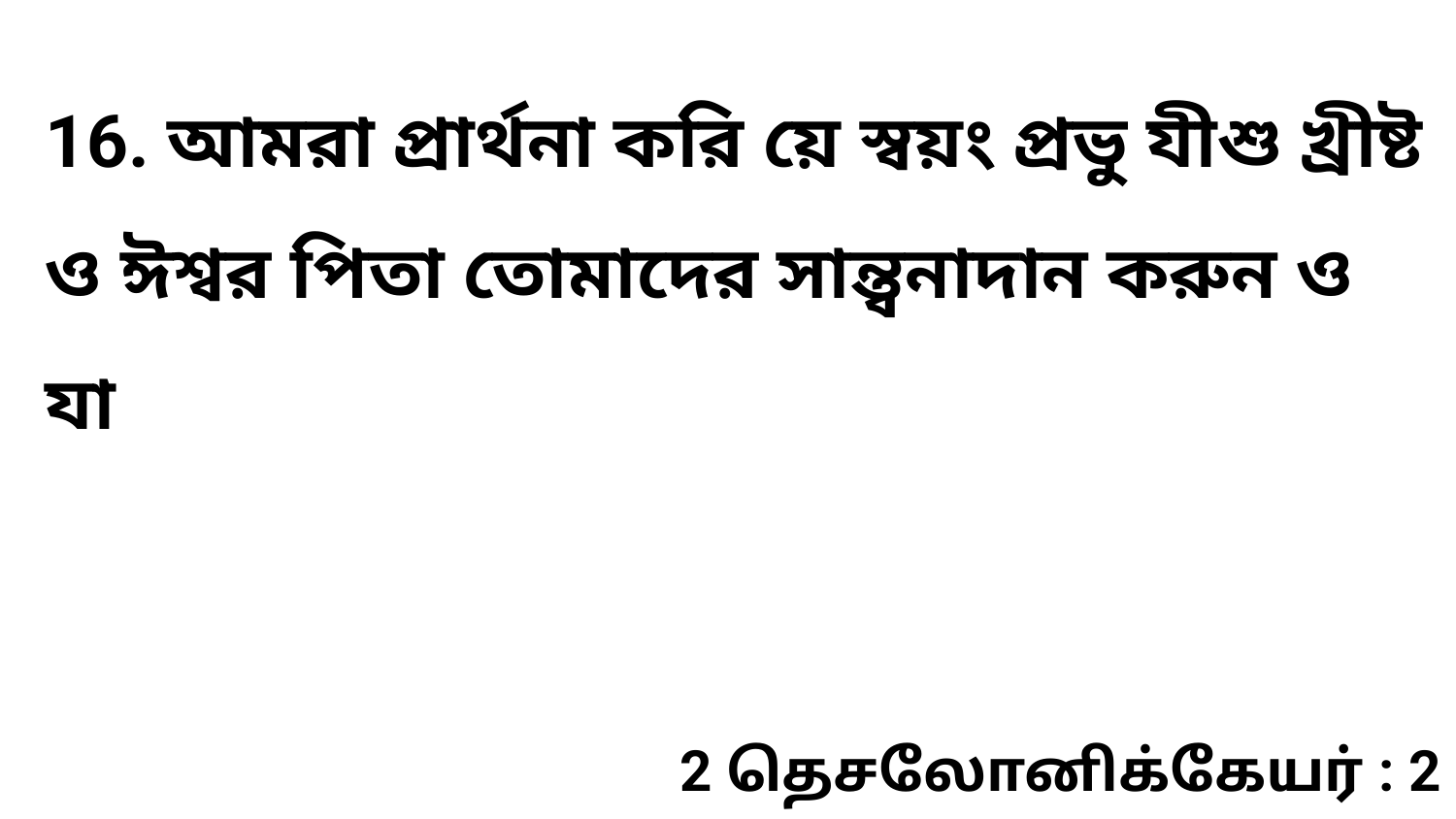

16. আমরা প্রার্থনা করি য়ে স্বয়ং প্রভু যীশু খ্রীষ্ট ও ঈশ্বর পিতা তোমাদের সান্ত্বনাদান করুন ও যা
2 தெசலோனிக்கேயர் : 2